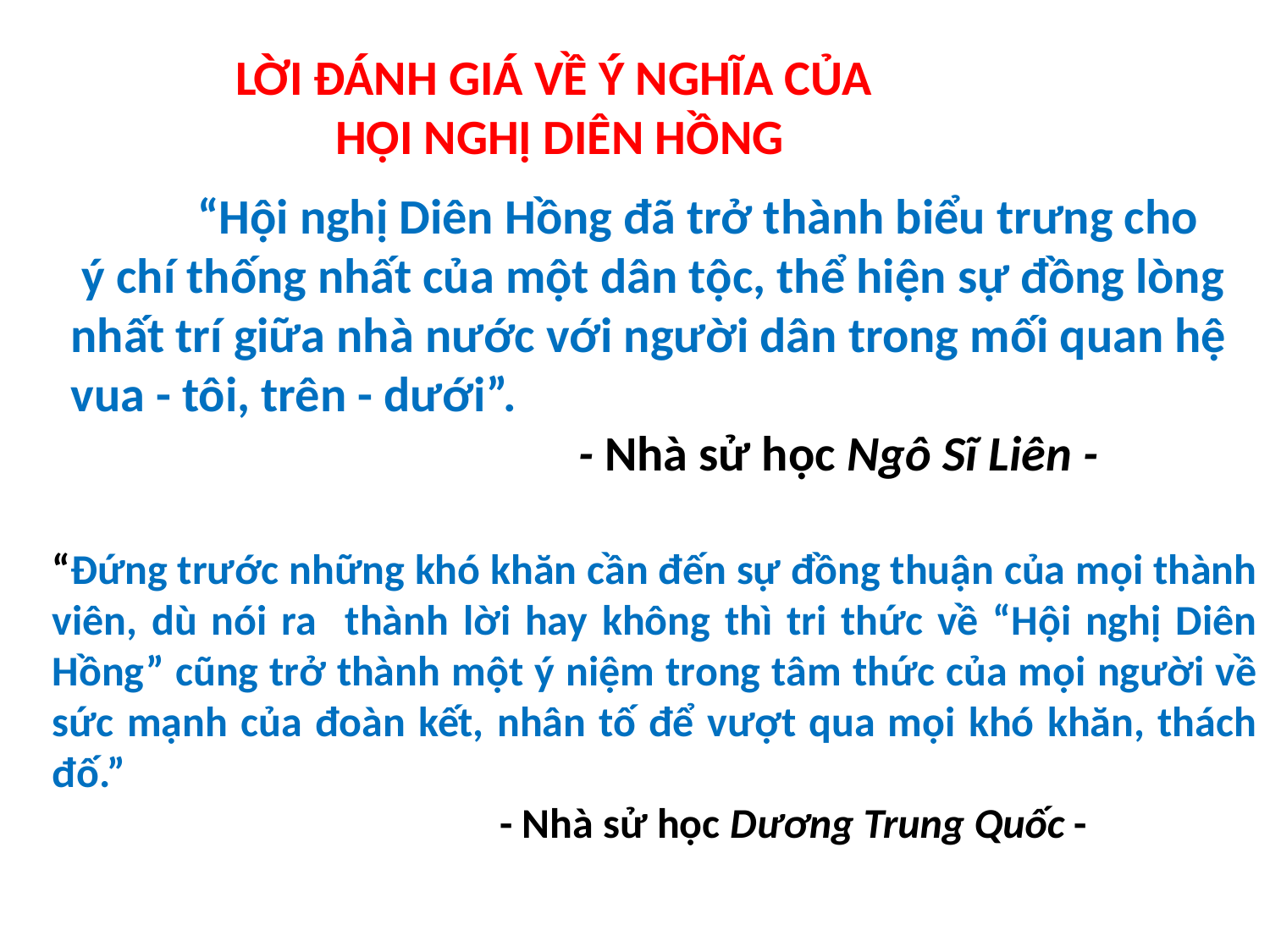

LỜI ĐÁNH GIÁ VỀ Ý NGHĨA CỦA
HỘI NGHỊ DIÊN HỒNG
	“Hội nghị Diên Hồng đã trở thành biểu trưng cho
 ý chí thống nhất của một dân tộc, thể hiện sự đồng lòng
nhất trí giữa nhà nước với người dân trong mối quan hệ
vua - tôi, trên - dưới”.
				- Nhà sử học Ngô Sĩ Liên -
“Đứng trước những khó khăn cần đến sự đồng thuận của mọi thành viên, dù nói ra  thành lời hay không thì tri thức về “Hội nghị Diên Hồng” cũng trở thành một ý niệm trong tâm thức của mọi người về sức mạnh của đoàn kết, nhân tố để vượt qua mọi khó khăn, thách đố.”
			       - Nhà sử học Dương Trung Quốc -